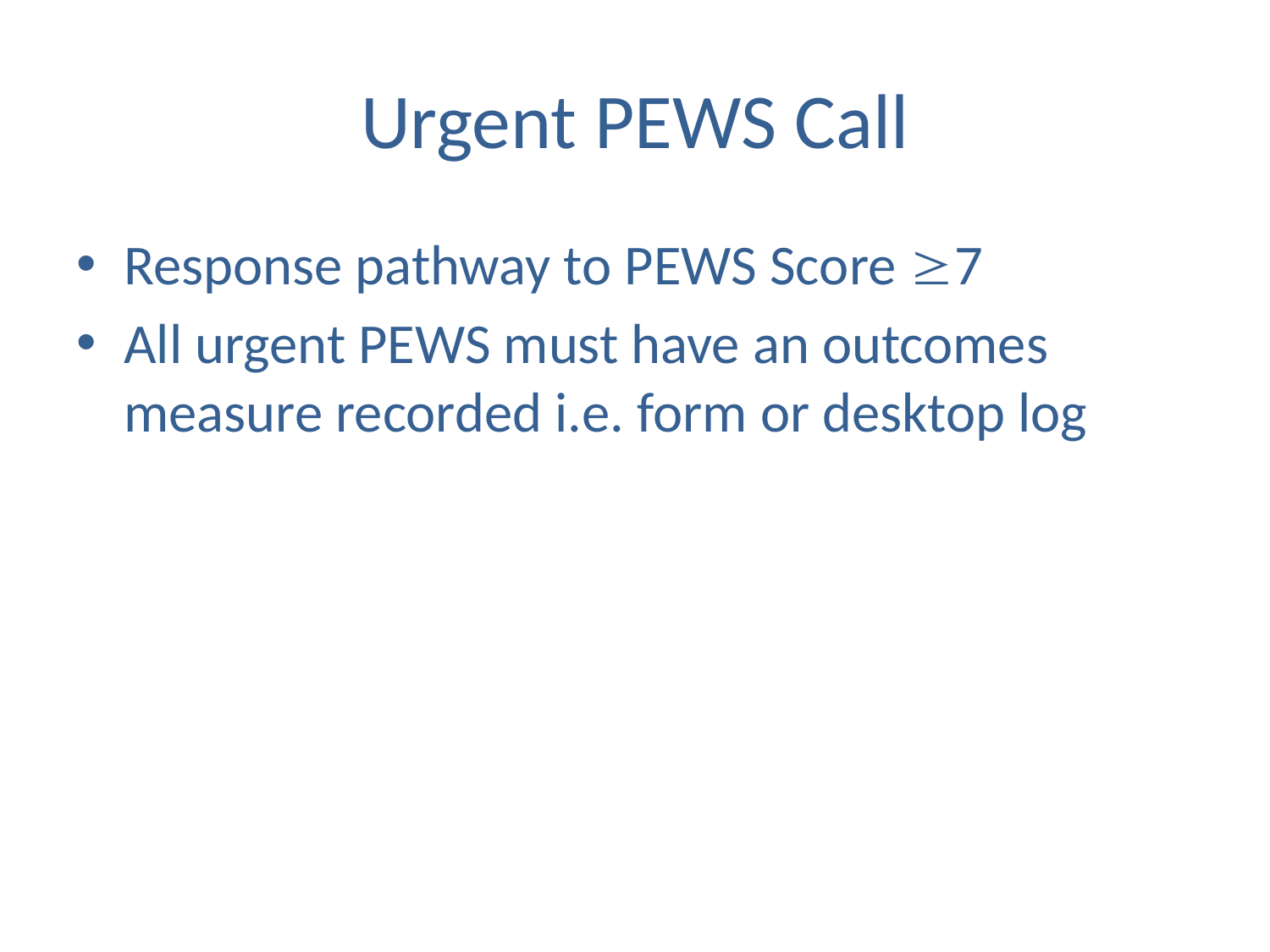

# Urgent PEWS Call
Response pathway to PEWS Score ≥7
All urgent PEWS must have an outcomes measure recorded i.e. form or desktop log